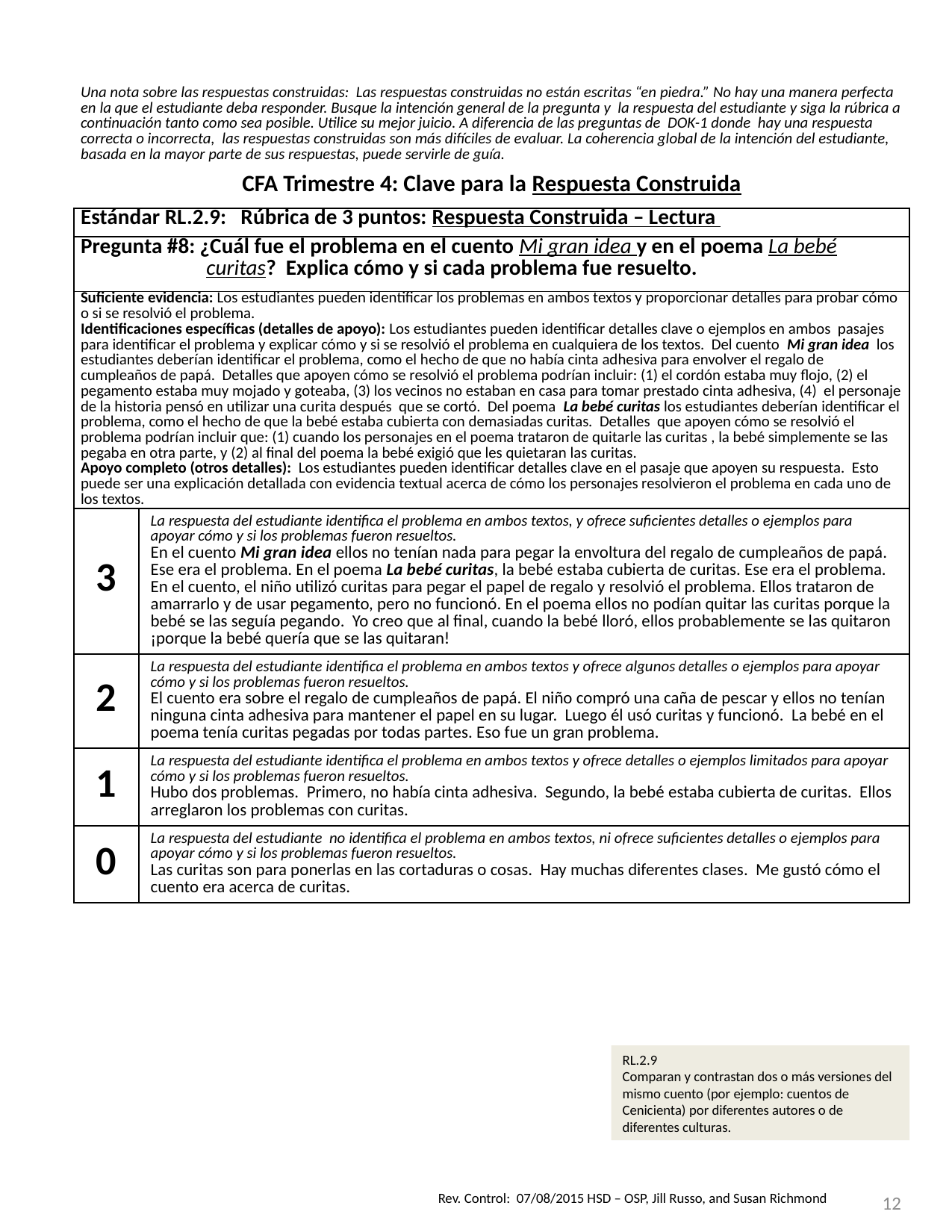

| Una nota sobre las respuestas construidas: Las respuestas construidas no están escritas “en piedra.” No hay una manera perfecta en la que el estudiante deba responder. Busque la intención general de la pregunta y la respuesta del estudiante y siga la rúbrica a continuación tanto como sea posible. Utilice su mejor juicio. A diferencia de las preguntas de DOK-1 donde hay una respuesta correcta o incorrecta, las respuestas construidas son más difíciles de evaluar. La coherencia global de la intención del estudiante, basada en la mayor parte de sus respuestas, puede servirle de guía. |  |
| --- | --- |
| CFA Trimestre 4: Clave para la Respuesta Construida |  |
| Estándar RL.2.9: Rúbrica de 3 puntos: Respuesta Construida – Lectura |  |
| Pregunta #8: ¿Cuál fue el problema en el cuento Mi gran idea y en el poema La bebé curitas? Explica cómo y si cada problema fue resuelto. |  |
| Suficiente evidencia: Los estudiantes pueden identificar los problemas en ambos textos y proporcionar detalles para probar cómo o si se resolvió el problema. Identificaciones específicas (detalles de apoyo): Los estudiantes pueden identificar detalles clave o ejemplos en ambos pasajes para identificar el problema y explicar cómo y si se resolvió el problema en cualquiera de los textos. Del cuento Mi gran idea los estudiantes deberían identificar el problema, como el hecho de que no había cinta adhesiva para envolver el regalo de cumpleaños de papá. Detalles que apoyen cómo se resolvió el problema podrían incluir: (1) el cordón estaba muy flojo, (2) el pegamento estaba muy mojado y goteaba, (3) los vecinos no estaban en casa para tomar prestado cinta adhesiva, (4) el personaje de la historia pensó en utilizar una curita después que se cortó. Del poema La bebé curitas los estudiantes deberían identificar el problema, como el hecho de que la bebé estaba cubierta con demasiadas curitas. Detalles que apoyen cómo se resolvió el problema podrían incluir que: (1) cuando los personajes en el poema trataron de quitarle las curitas , la bebé simplemente se las pegaba en otra parte, y (2) al final del poema la bebé exigió que les quietaran las curitas. Apoyo completo (otros detalles): Los estudiantes pueden identificar detalles clave en el pasaje que apoyen su respuesta. Esto puede ser una explicación detallada con evidencia textual acerca de cómo los personajes resolvieron el problema en cada uno de los textos. |  |
| 3 | La respuesta del estudiante identifica el problema en ambos textos, y ofrece suficientes detalles o ejemplos para apoyar cómo y si los problemas fueron resueltos. En el cuento Mi gran idea ellos no tenían nada para pegar la envoltura del regalo de cumpleaños de papá. Ese era el problema. En el poema La bebé curitas, la bebé estaba cubierta de curitas. Ese era el problema. En el cuento, el niño utilizó curitas para pegar el papel de regalo y resolvió el problema. Ellos trataron de amarrarlo y de usar pegamento, pero no funcionó. En el poema ellos no podían quitar las curitas porque la bebé se las seguía pegando. Yo creo que al final, cuando la bebé lloró, ellos probablemente se las quitaron ¡porque la bebé quería que se las quitaran! |
| 2 | La respuesta del estudiante identifica el problema en ambos textos y ofrece algunos detalles o ejemplos para apoyar cómo y si los problemas fueron resueltos. El cuento era sobre el regalo de cumpleaños de papá. El niño compró una caña de pescar y ellos no tenían ninguna cinta adhesiva para mantener el papel en su lugar. Luego él usó curitas y funcionó. La bebé en el poema tenía curitas pegadas por todas partes. Eso fue un gran problema. |
| 1 | La respuesta del estudiante identifica el problema en ambos textos y ofrece detalles o ejemplos limitados para apoyar cómo y si los problemas fueron resueltos. Hubo dos problemas. Primero, no había cinta adhesiva. Segundo, la bebé estaba cubierta de curitas. Ellos arreglaron los problemas con curitas. |
| 0 | La respuesta del estudiante no identifica el problema en ambos textos, ni ofrece suficientes detalles o ejemplos para apoyar cómo y si los problemas fueron resueltos. Las curitas son para ponerlas en las cortaduras o cosas. Hay muchas diferentes clases. Me gustó cómo el cuento era acerca de curitas. |

RL.2.9
Comparan y contrastan dos o más versiones del mismo cuento (por ejemplo: cuentos de Cenicienta) por diferentes autores o de diferentes culturas.
12